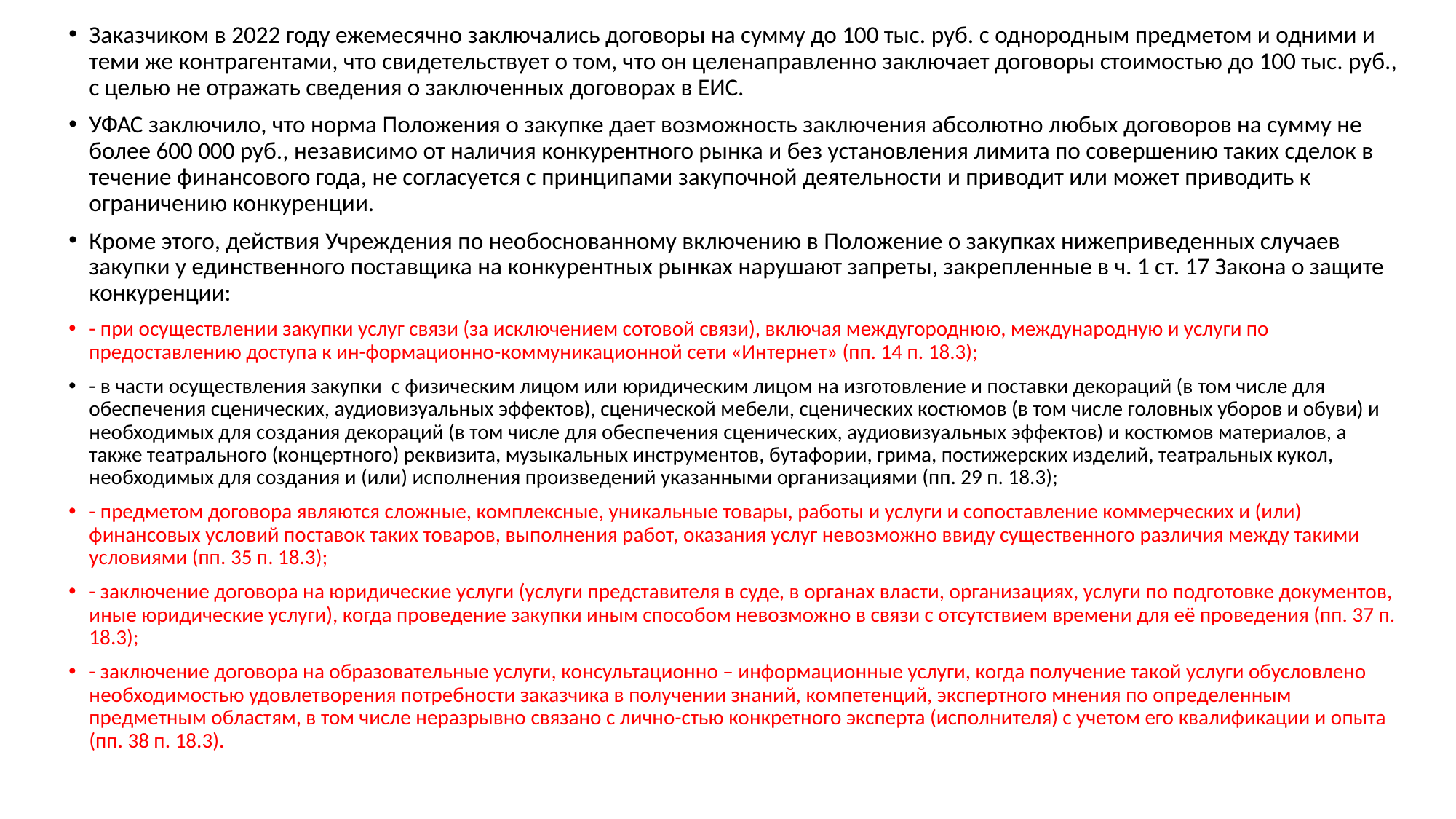

Заказчиком в 2022 году ежемесячно заключались договоры на сумму до 100 тыс. руб. с однородным предметом и одними и теми же контрагентами, что свидетельствует о том, что он целенаправленно заключает договоры стоимостью до 100 тыс. руб., с целью не отражать сведения о заключенных договорах в ЕИС.
УФАС заключило, что норма Положения о закупке дает возможность заключения абсолютно любых договоров на сумму не более 600 000 руб., независимо от наличия конкурентного рынка и без установления лимита по совершению таких сделок в течение финансового года, не согласуется с принципами закупочной деятельности и приводит или может приводить к ограничению конкуренции.
Кроме этого, действия Учреждения по необоснованному включению в Положение о закупках нижеприведенных случаев закупки у единственного поставщика на конкурентных рынках нарушают запреты, закрепленные в ч. 1 ст. 17 Закона о защите конкуренции:
- при осуществлении закупки услуг связи (за исключением сотовой связи), включая междугороднюю, международную и услуги по предоставлению доступа к ин-формационно-коммуникационной сети «Интернет» (пп. 14 п. 18.3);
- в части осуществления закупки  с физическим лицом или юридическим лицом на изготовление и поставки декораций (в том числе для обеспечения сценических, аудиовизуальных эффектов), сценической мебели, сценических костюмов (в том числе головных уборов и обуви) и необходимых для создания декораций (в том числе для обеспечения сценических, аудиовизуальных эффектов) и костюмов материалов, а также театрального (концертного) реквизита, музыкальных инструментов, бутафории, грима, постижерских изделий, театральных кукол, необходимых для создания и (или) исполнения произведений указанными организациями (пп. 29 п. 18.3);
- предметом договора являются сложные, комплексные, уникальные товары, работы и услуги и сопоставление коммерческих и (или) финансовых условий поставок таких товаров, выполнения работ, оказания услуг невозможно ввиду существенного различия между такими условиями (пп. 35 п. 18.3);
- заключение договора на юридические услуги (услуги представителя в суде, в органах власти, организациях, услуги по подготовке документов, иные юридические услуги), когда проведение закупки иным способом невозможно в связи с отсутствием времени для её проведения (пп. 37 п. 18.3);
- заключение договора на образовательные услуги, консультационно – информационные услуги, когда получение такой услуги обусловлено необходимостью удовлетворения потребности заказчика в получении знаний, компетенций, экспертного мнения по определенным предметным областям, в том числе неразрывно связано с лично-стью конкретного эксперта (исполнителя) с учетом его квалификации и опыта (пп. 38 п. 18.3).